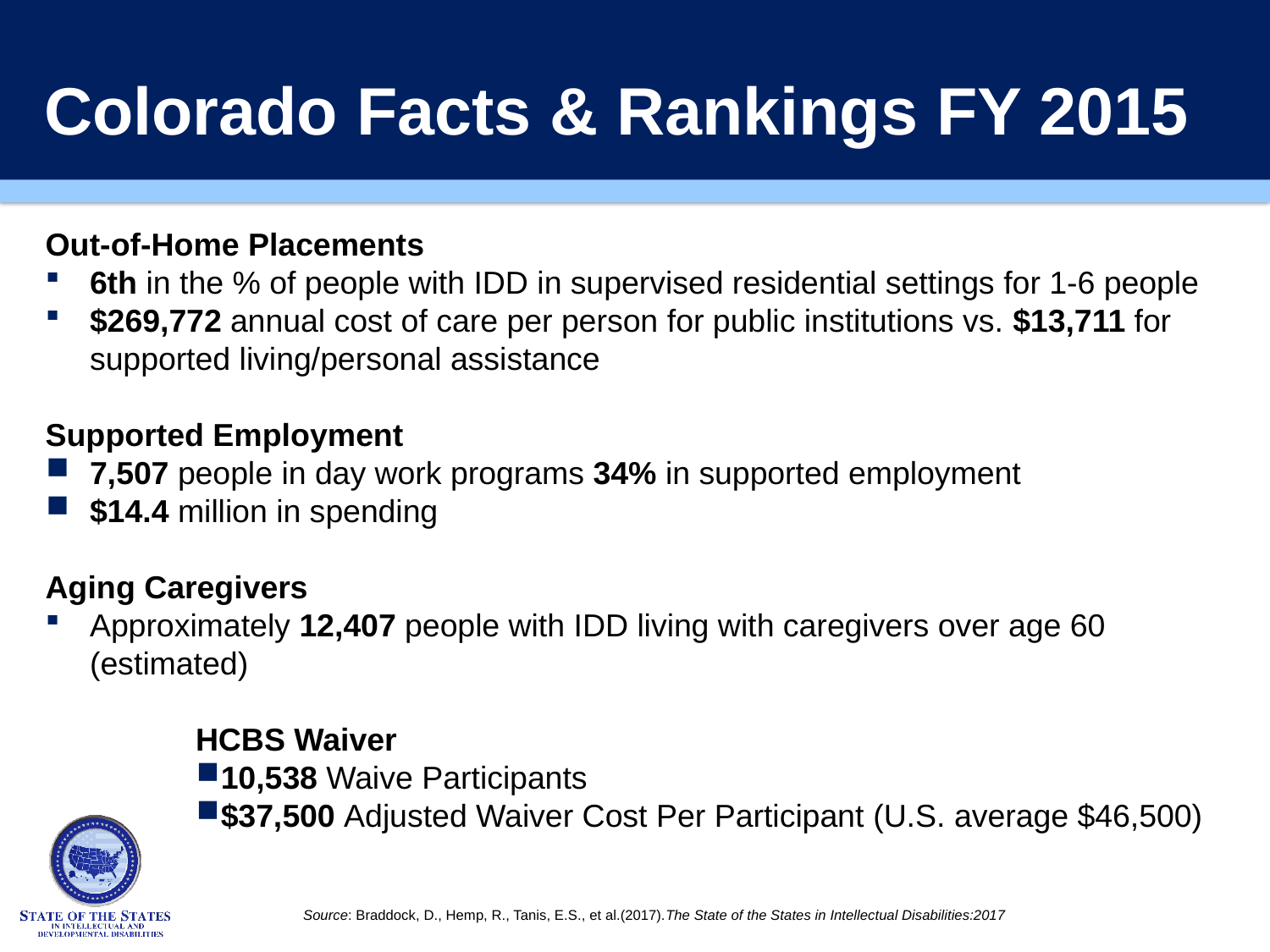

# Colorado Facts & Rankings FY 2015
Out-of-Home Placements
6th in the % of people with IDD in supervised residential settings for 1-6 people
$269,772 annual cost of care per person for public institutions vs. $13,711 for supported living/personal assistance

Supported Employment
7,507 people in day work programs 34% in supported employment
$14.4 million in spending

Aging Caregivers
Approximately 12,407 people with IDD living with caregivers over age 60 (estimated)

HCBS Waiver
10,538 Waive Participants
$37,500 Adjusted Waiver Cost Per Participant (U.S. average $46,500)
Source: Braddock, D., Hemp, R., Tanis, E.S., et al.(2017).The State of the States in Intellectual Disabilities:2017